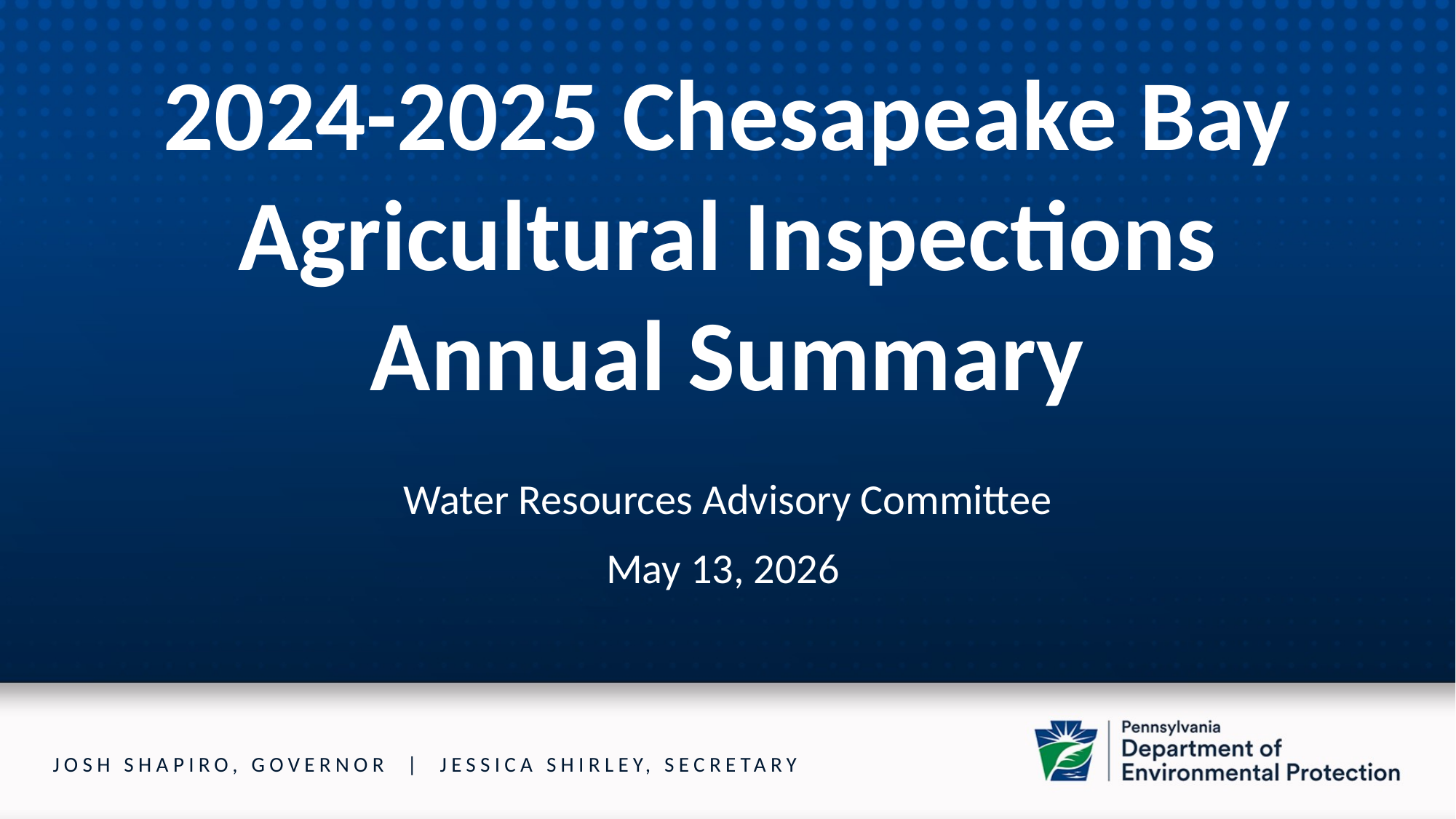

2024-2025 Chesapeake Bay Agricultural Inspections Annual Summary
Water Resources Advisory Committee

May 13, 2026
JOSH SHAPIRO, GOVERNOR  |  JESSICA SHIRLEY, SECRETARY